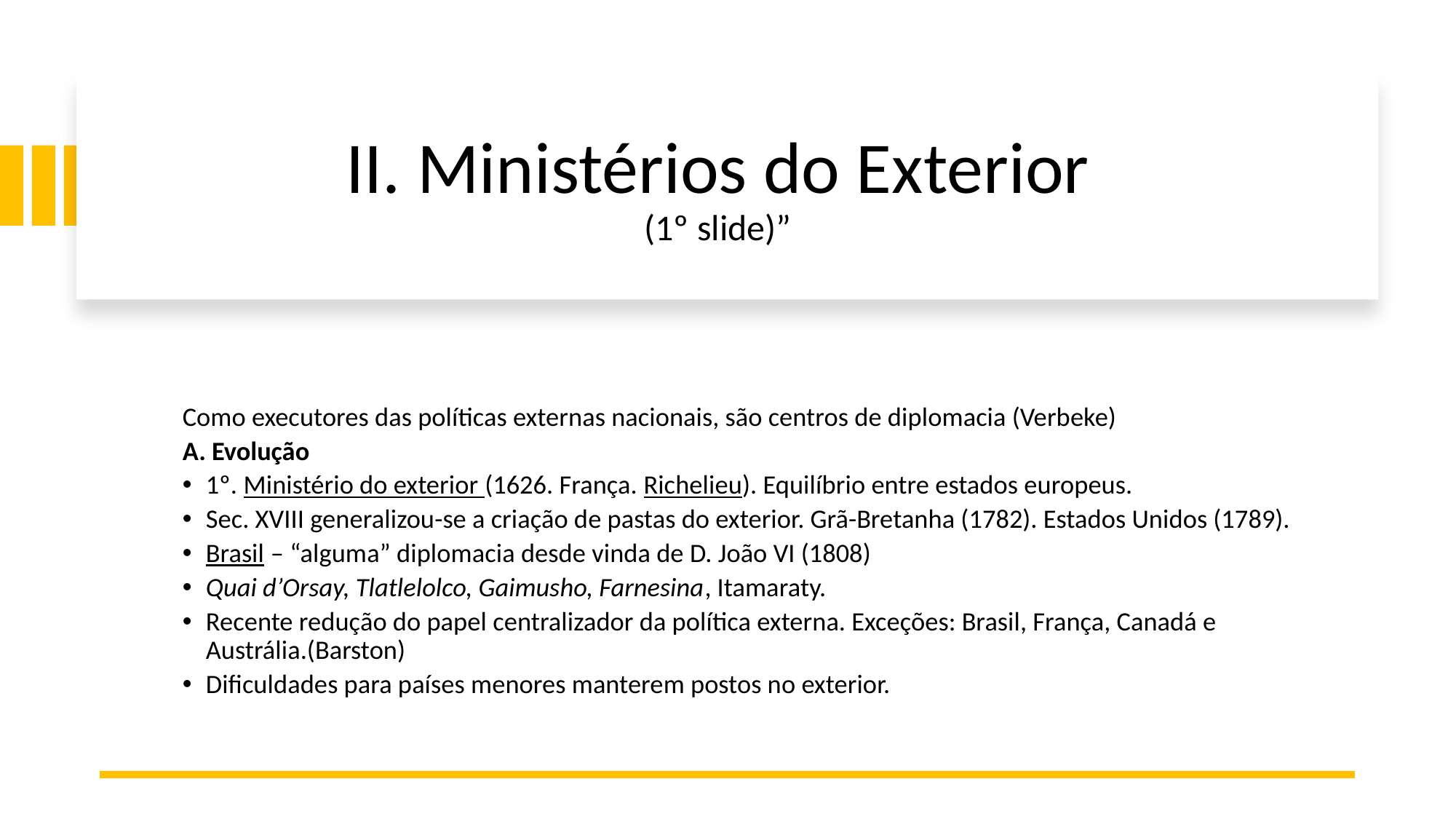

# II. Ministérios do Exterior (1º slide)”

Como executores das políticas externas nacionais, são centros de diplomacia (Verbeke)
A. Evolução
1º. Ministério do exterior (1626. França. Richelieu). Equilíbrio entre estados europeus.
Sec. XVIII generalizou-se a criação de pastas do exterior. Grã-Bretanha (1782). Estados Unidos (1789).
Brasil – “alguma” diplomacia desde vinda de D. João VI (1808)
Quai d’Orsay, Tlatlelolco, Gaimusho, Farnesina, Itamaraty.
Recente redução do papel centralizador da política externa. Exceções: Brasil, França, Canadá e Austrália.(Barston)
Dificuldades para países menores manterem postos no exterior.